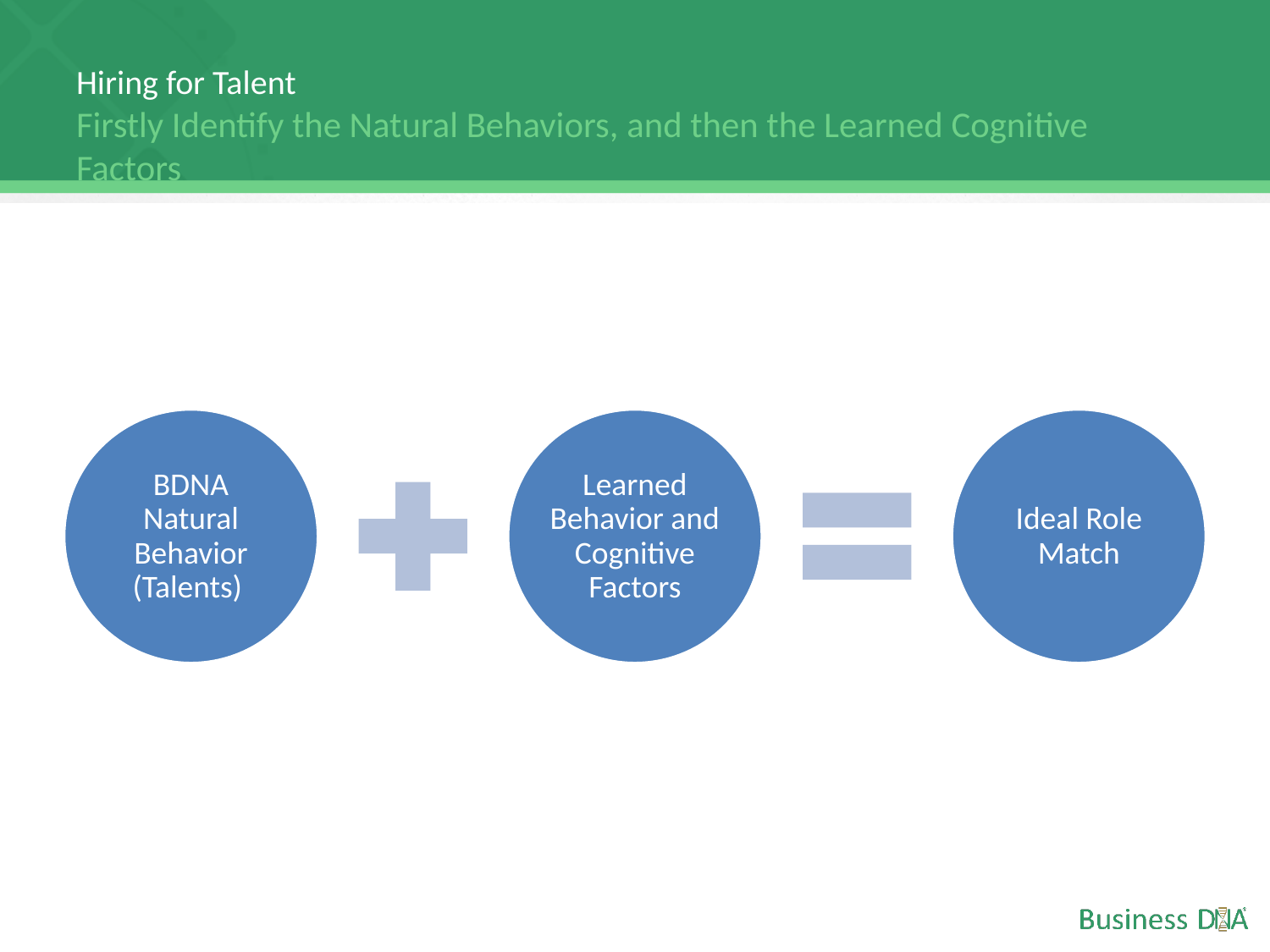

# Hiring for Talent Firstly Identify the Natural Behaviors, and then the Learned Cognitive Factors
BDNA Natural Behavior (Talents)

Learned Behavior and Cognitive Factors

Ideal Role Match